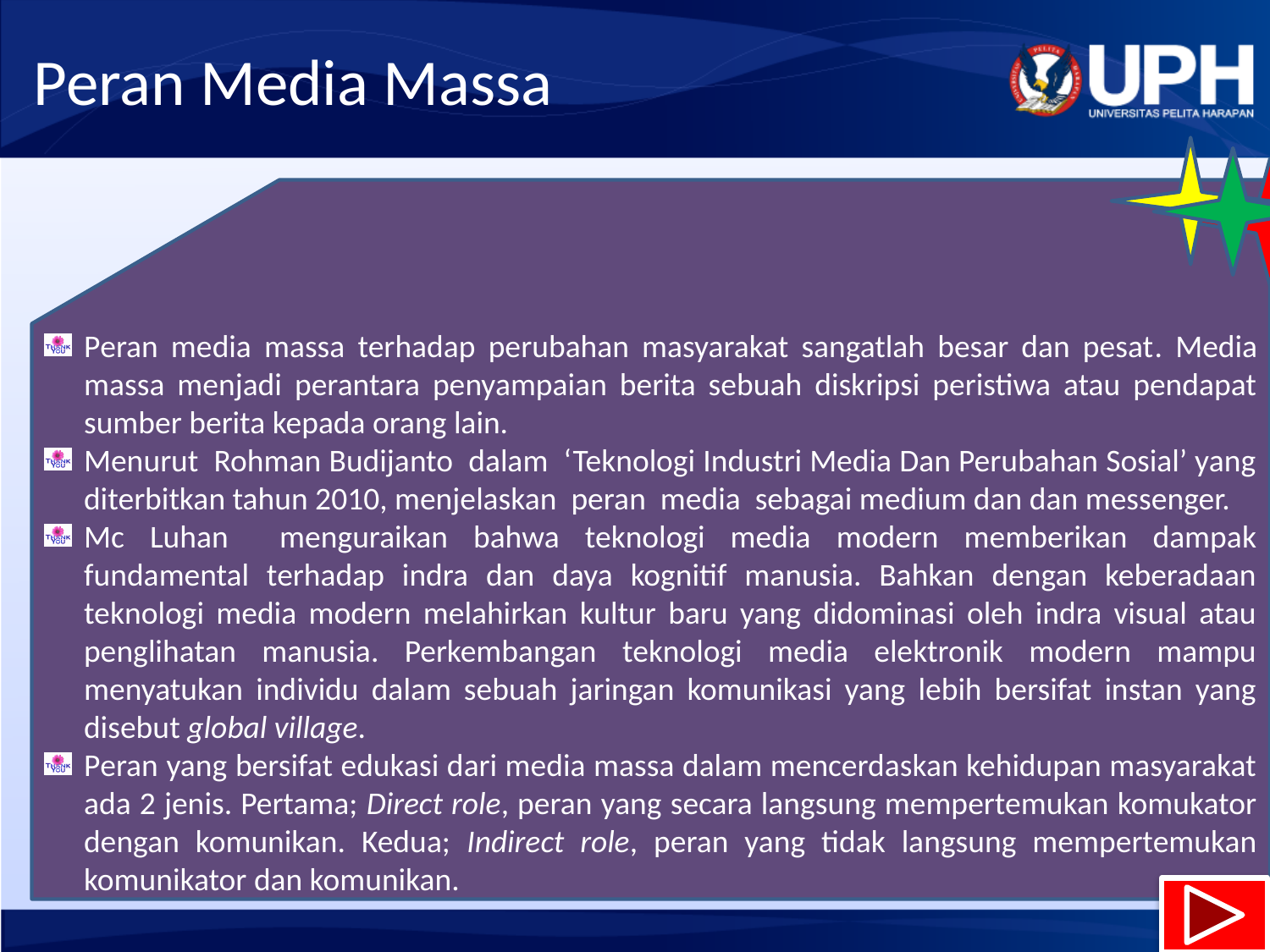

# Peran Media Massa

Peran media massa terhadap perubahan masyarakat sangatlah besar dan pesat. Media massa menjadi perantara penyampaian berita sebuah diskripsi peristiwa atau pendapat sumber berita kepada orang lain.
Menurut  Rohman Budijanto  dalam  ‘Teknologi Industri Media Dan Perubahan Sosial’ yang diterbitkan tahun 2010, menjelaskan  peran  media  sebagai medium dan dan messenger.
Mc Luhan  menguraikan bahwa teknologi media modern memberikan dampak fundamental terhadap indra dan daya kognitif manusia. Bahkan dengan keberadaan teknologi media modern melahirkan kultur baru yang didominasi oleh indra visual atau penglihatan manusia. Perkembangan teknologi media elektronik modern mampu menyatukan individu dalam sebuah jaringan komunikasi yang lebih bersifat instan yang disebut global village.
Peran yang bersifat edukasi dari media massa dalam mencerdaskan kehidupan masyarakat ada 2 jenis. Pertama; Direct role, peran yang secara langsung mempertemukan komukator dengan komunikan. Kedua; Indirect role, peran yang tidak langsung mempertemukan komunikator dan komunikan.